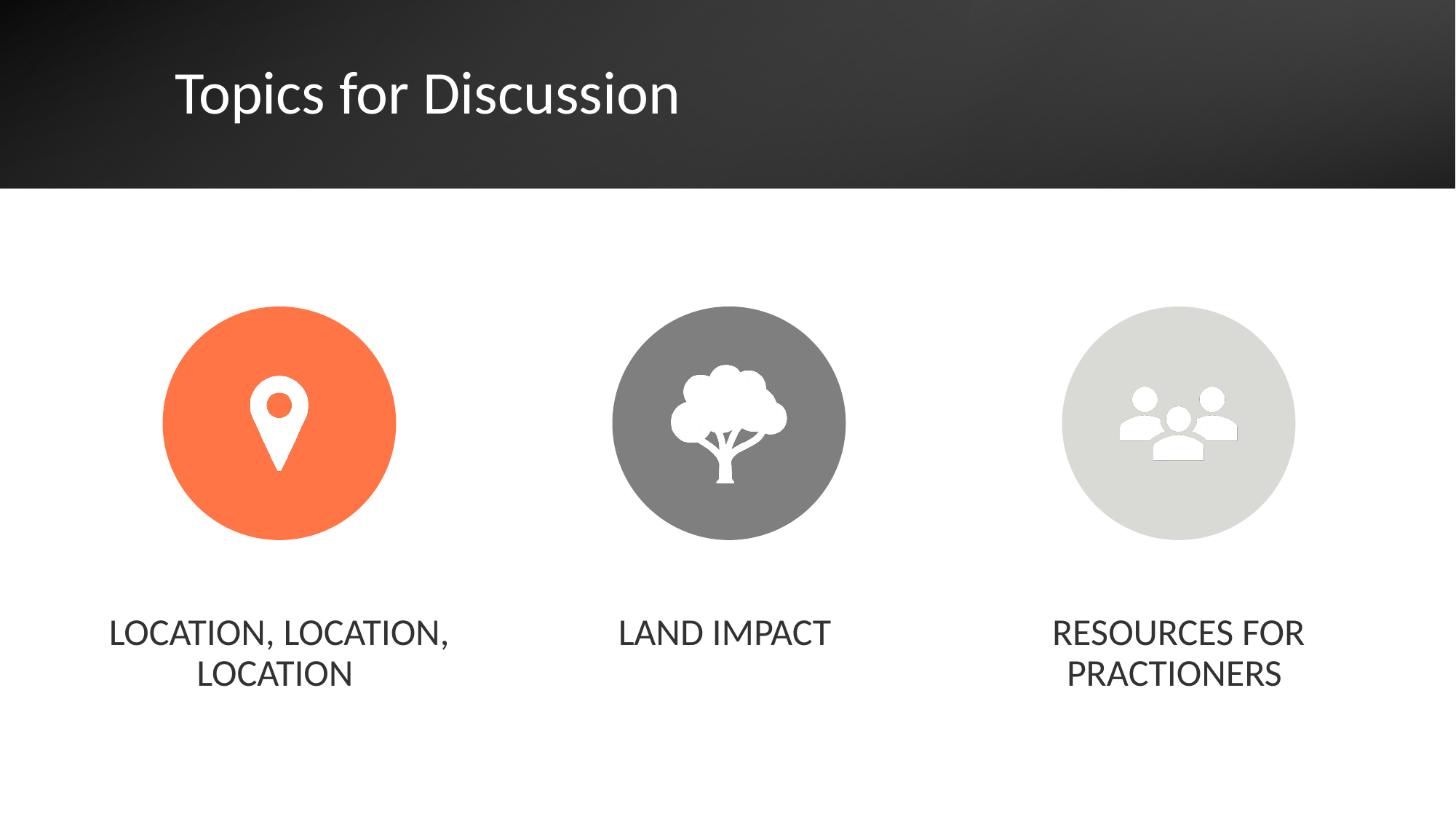

# Topics for Discussion
Location, location, location
Land Impact
Resources for Practioners